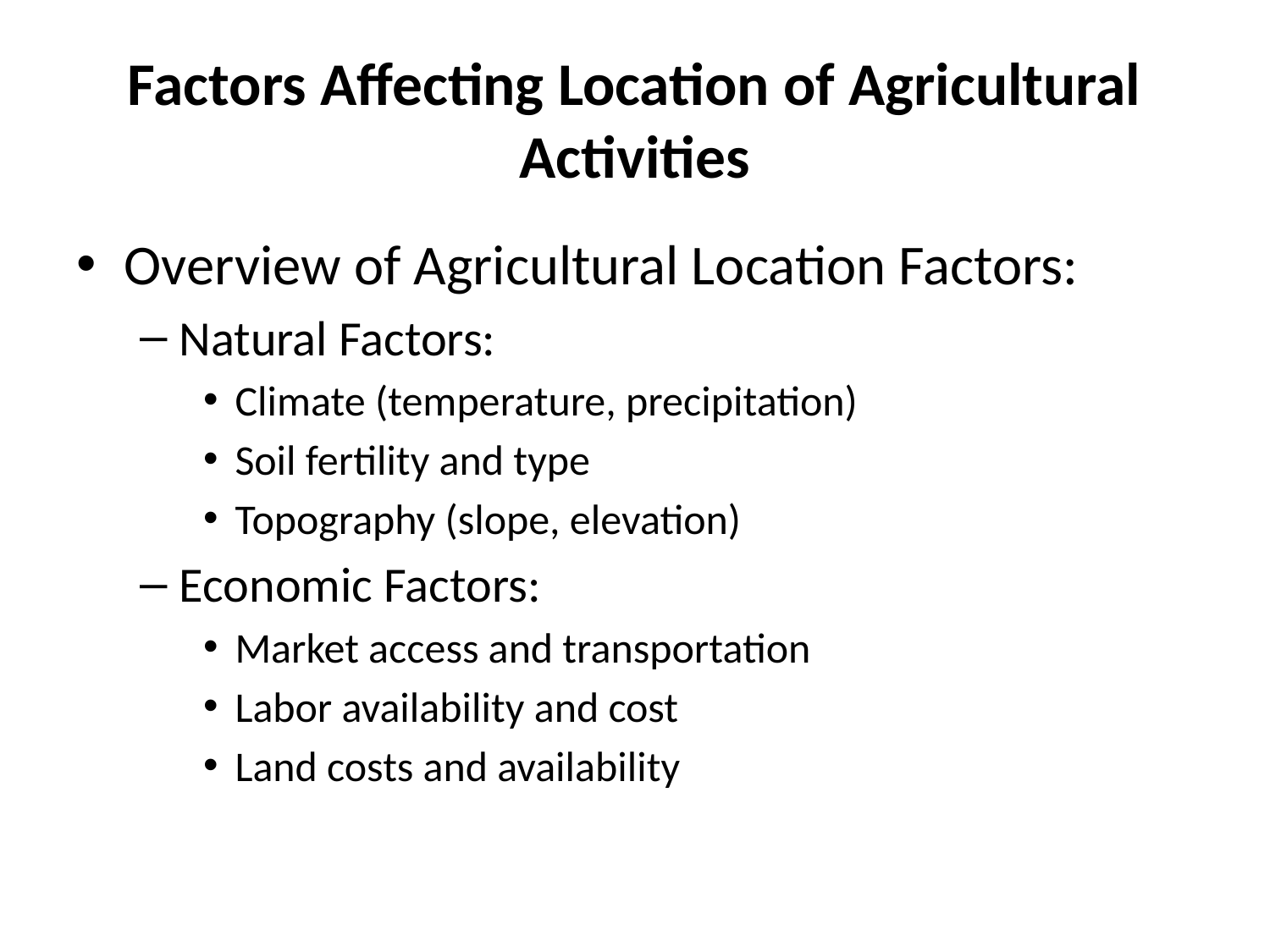

# Factors Affecting Location of Agricultural Activities
Overview of Agricultural Location Factors:
Natural Factors:
Climate (temperature, precipitation)
Soil fertility and type
Topography (slope, elevation)
Economic Factors:
Market access and transportation
Labor availability and cost
Land costs and availability